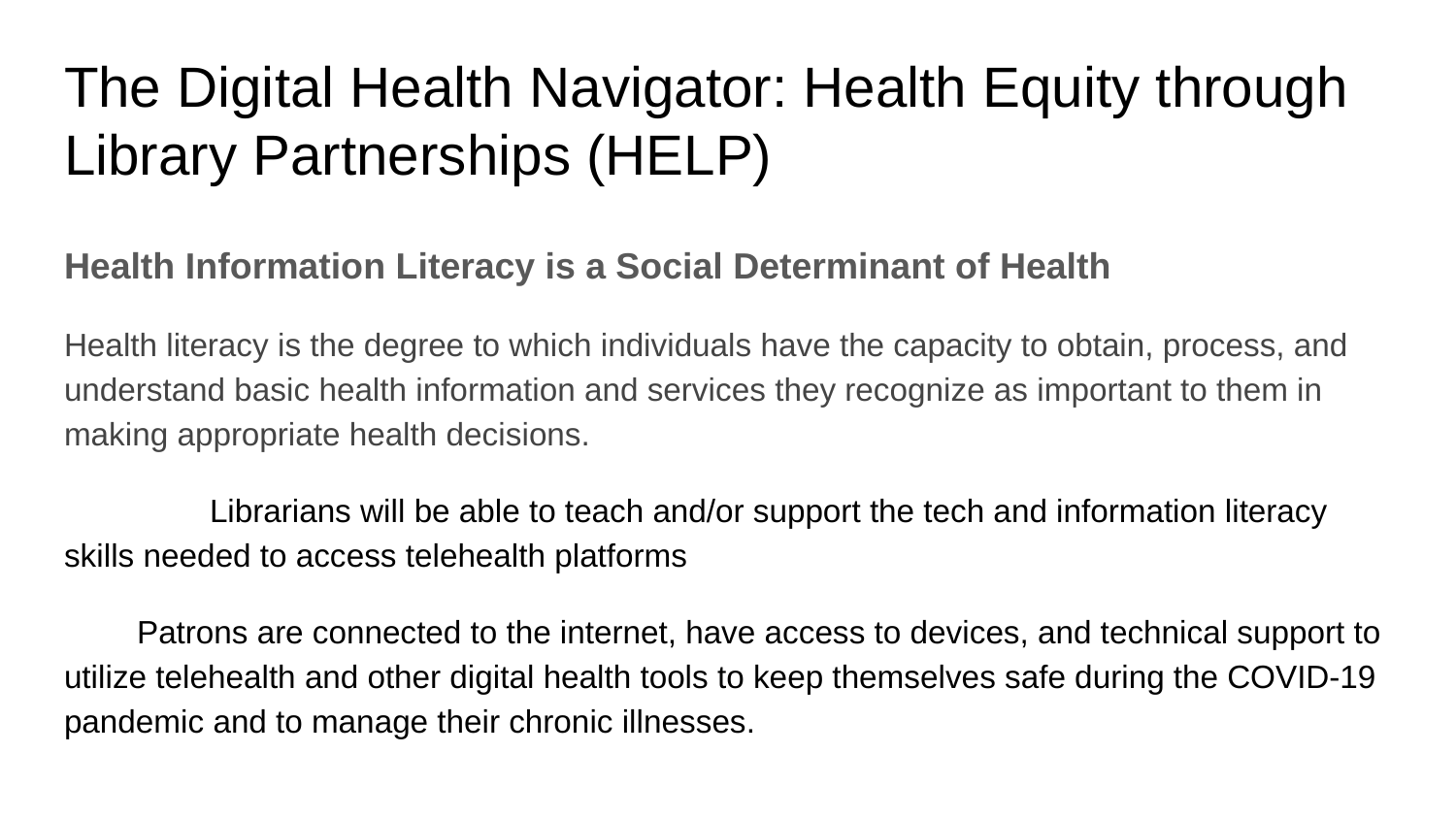

# The Digital Health Navigator: Health Equity through Library Partnerships (HELP)

Health Information Literacy is a Social Determinant of Health
Health literacy is the degree to which individuals have the capacity to obtain, process, and understand basic health information and services they recognize as important to them in making appropriate health decisions.
	Librarians will be able to teach and/or support the tech and information literacy skills needed to access telehealth platforms
Patrons are connected to the internet, have access to devices, and technical support to utilize telehealth and other digital health tools to keep themselves safe during the COVID-19 pandemic and to manage their chronic illnesses.